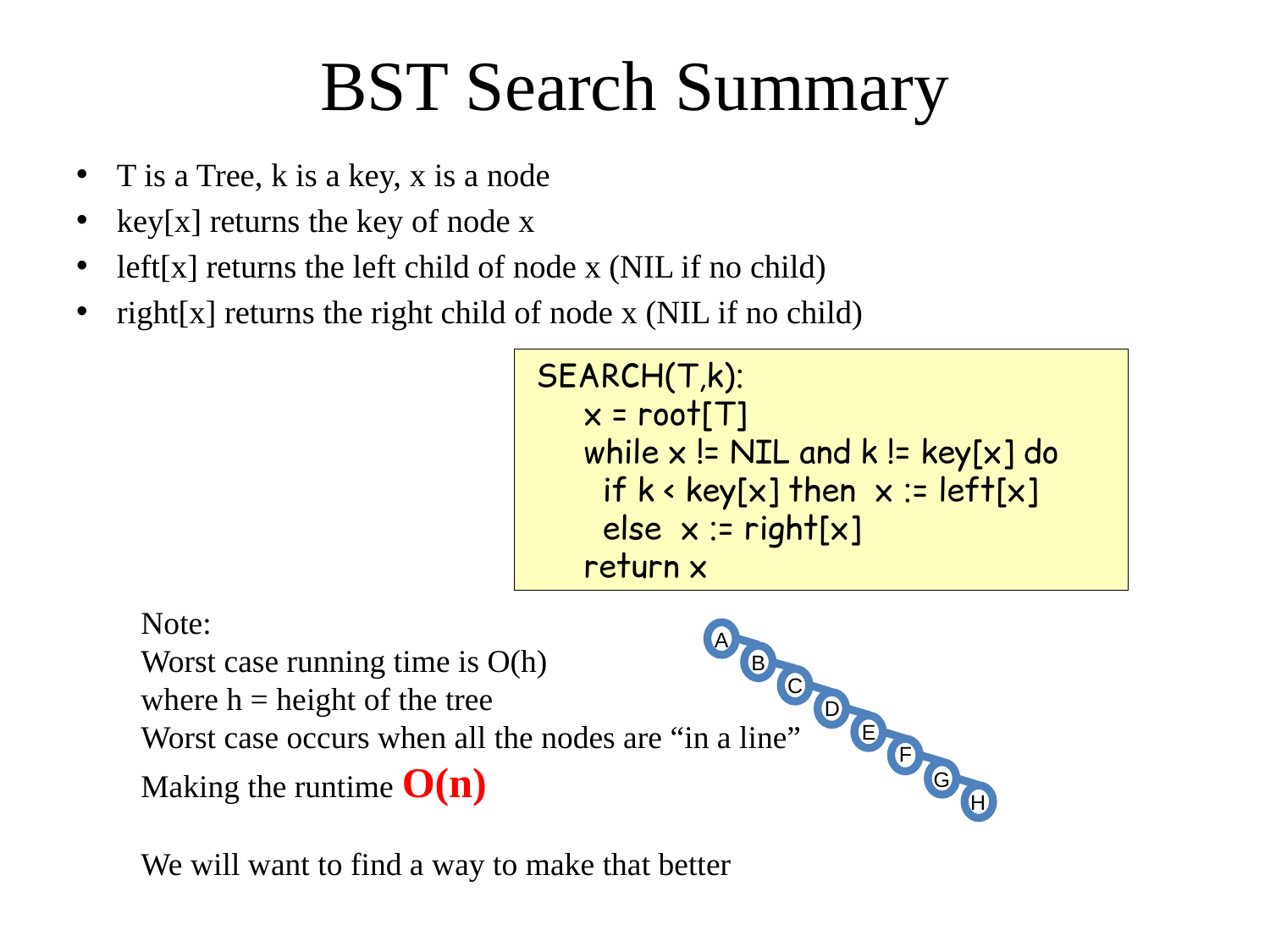

# BST Search Summary
T is a Tree, k is a key, x is a node
key[x] returns the key of node x
left[x] returns the left child of node x (NIL if no child)
right[x] returns the right child of node x (NIL if no child)
 SEARCH(T,k):
      x = root[T]
      while x != NIL and k != key[x] do
        if k < key[x] then  x := left[x]
        else  x := right[x]
      return x
Note:
Worst case running time is O(h)
where h = height of the tree
Worst case occurs when all the nodes are “in a line”
Making the runtime O(n)

We will want to find a way to make that better
A

B

C

D

E

F

G

H